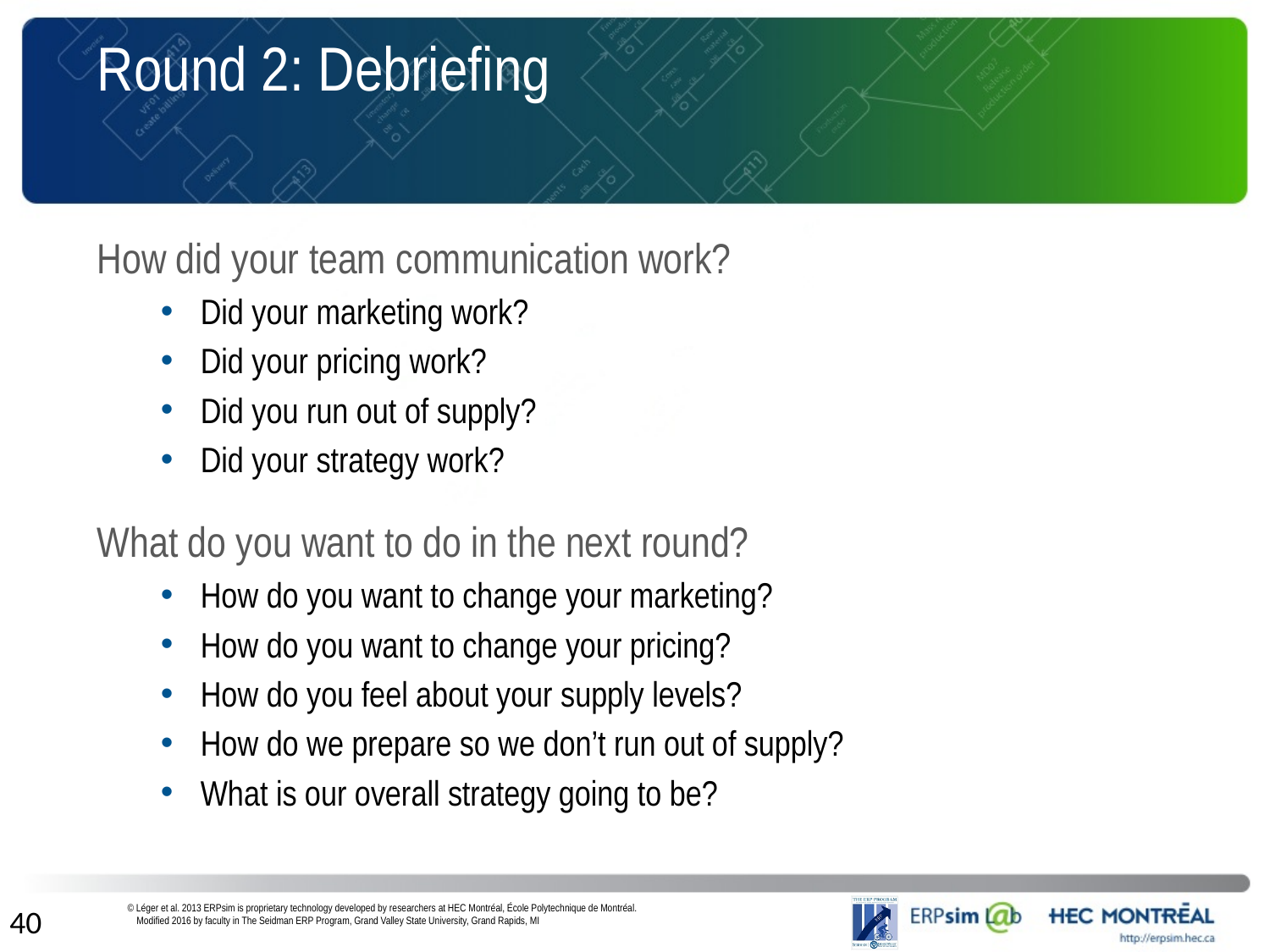

# Round 2: Debriefing

How did your team communication work?
Did your marketing work?
Did your pricing work?
Did you run out of supply?
Did your strategy work?

What do you want to do in the next round?
How do you want to change your marketing?
How do you want to change your pricing?
How do you feel about your supply levels?
How do we prepare so we don’t run out of supply?
What is our overall strategy going to be?